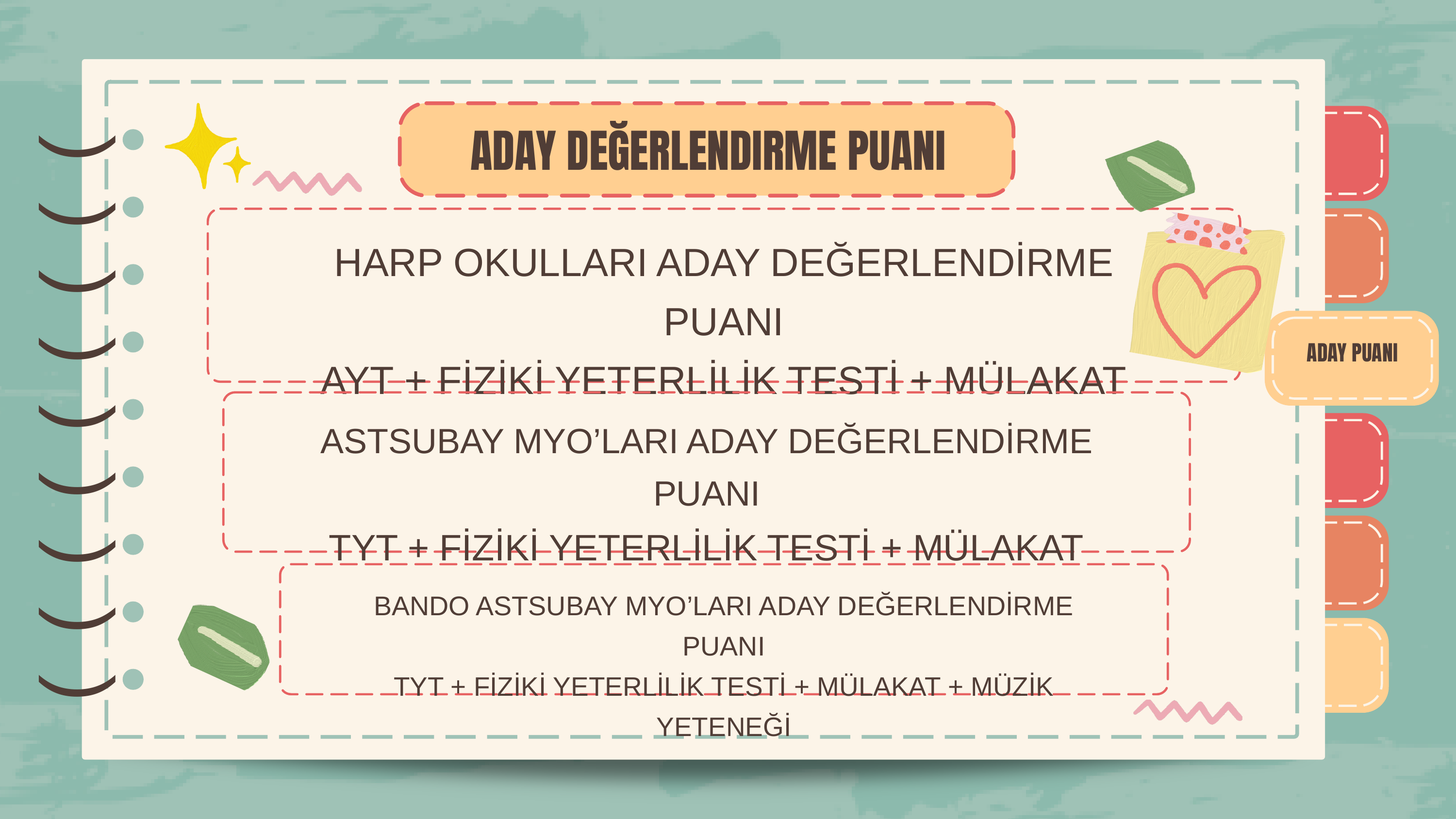

ADAY DEĞERLENDIRME PUANI

)
)
)
)
)
)
)
)
)

)
)
)
)
)
)
)
)
)

HARP OKULLARI ADAY DEĞERLENDİRME PUANI
AYT + FİZİKİ YETERLİLİK TESTİ + MÜLAKAT

ADAY PUANI

ASTSUBAY MYO’LARI ADAY DEĞERLENDİRME PUANI
TYT + FİZİKİ YETERLİLİK TESTİ + MÜLAKAT

BANDO ASTSUBAY MYO’LARI ADAY DEĞERLENDİRME PUANI
TYT + FİZİKİ YETERLİLİK TESTİ + MÜLAKAT + MÜZİK YETENEĞİ